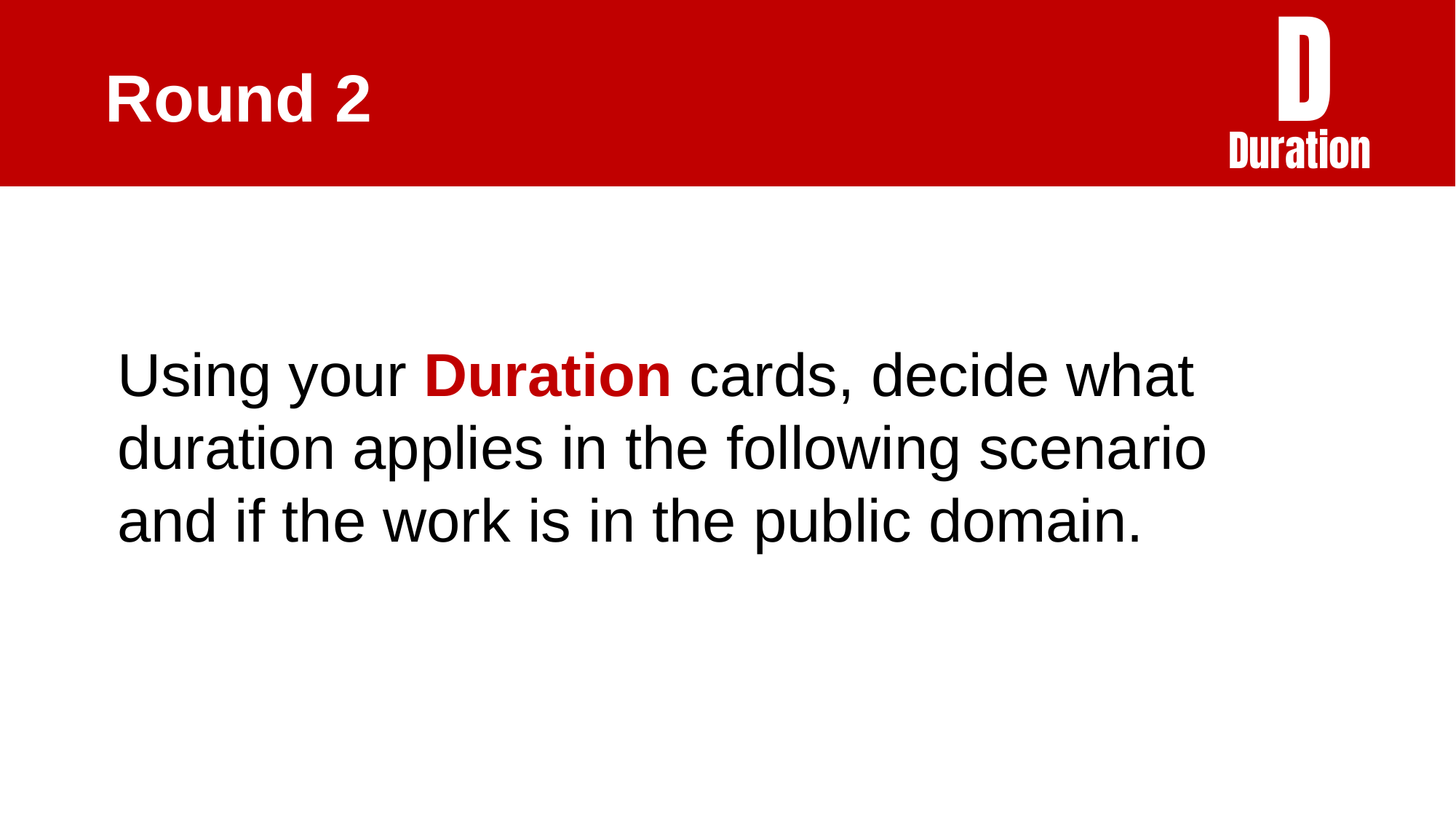

D
Duration
# Round 2
Using your Duration cards, decide what duration applies in the following scenario and if the work is in the public domain.